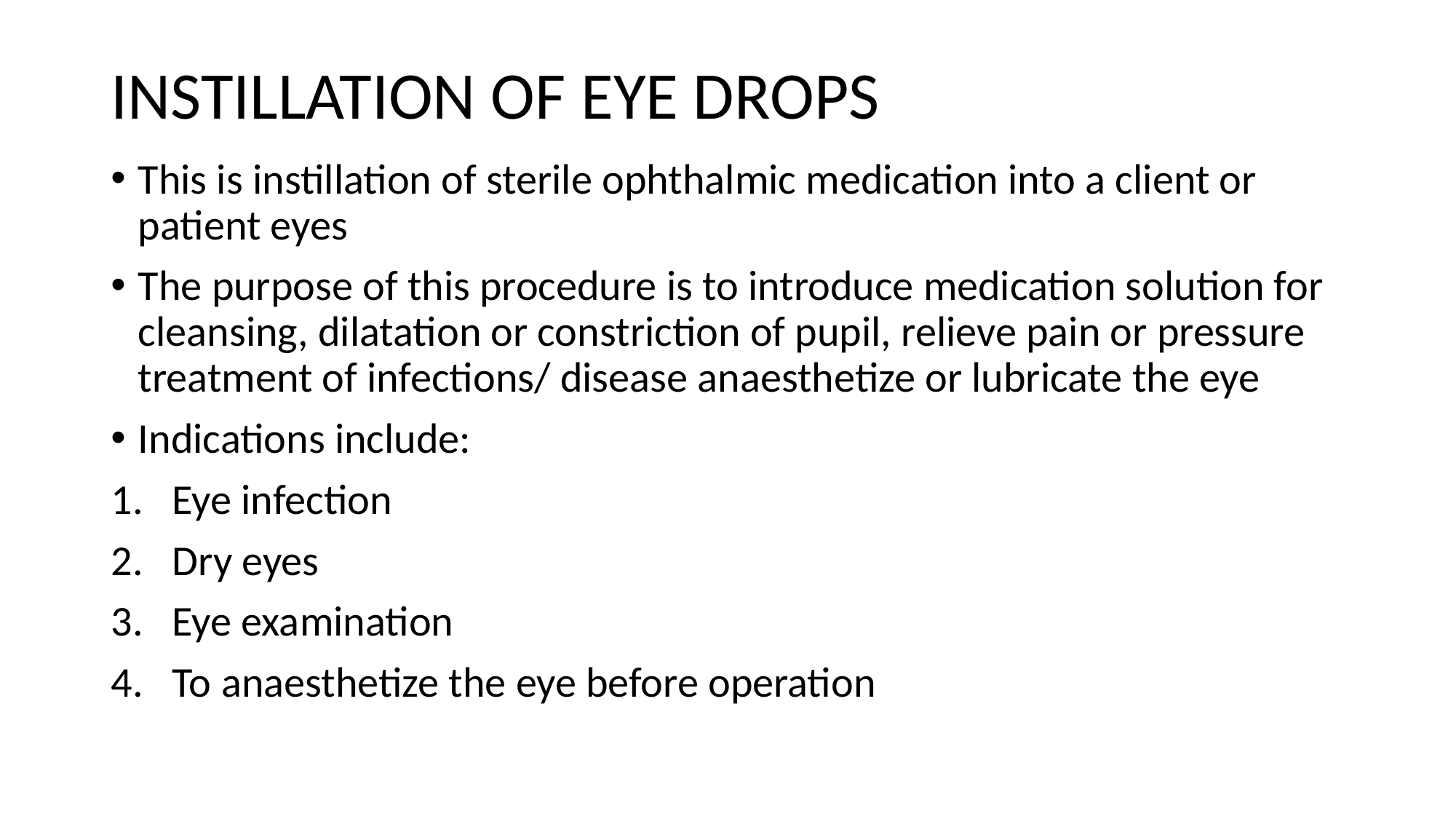

# INSTILLATION OF EYE DROPS
This is instillation of sterile ophthalmic medication into a client or patient eyes
The purpose of this procedure is to introduce medication solution for cleansing, dilatation or constriction of pupil, relieve pain or pressure treatment of infections/ disease anaesthetize or lubricate the eye
Indications include:
Eye infection
Dry eyes
Eye examination
To anaesthetize the eye before operation